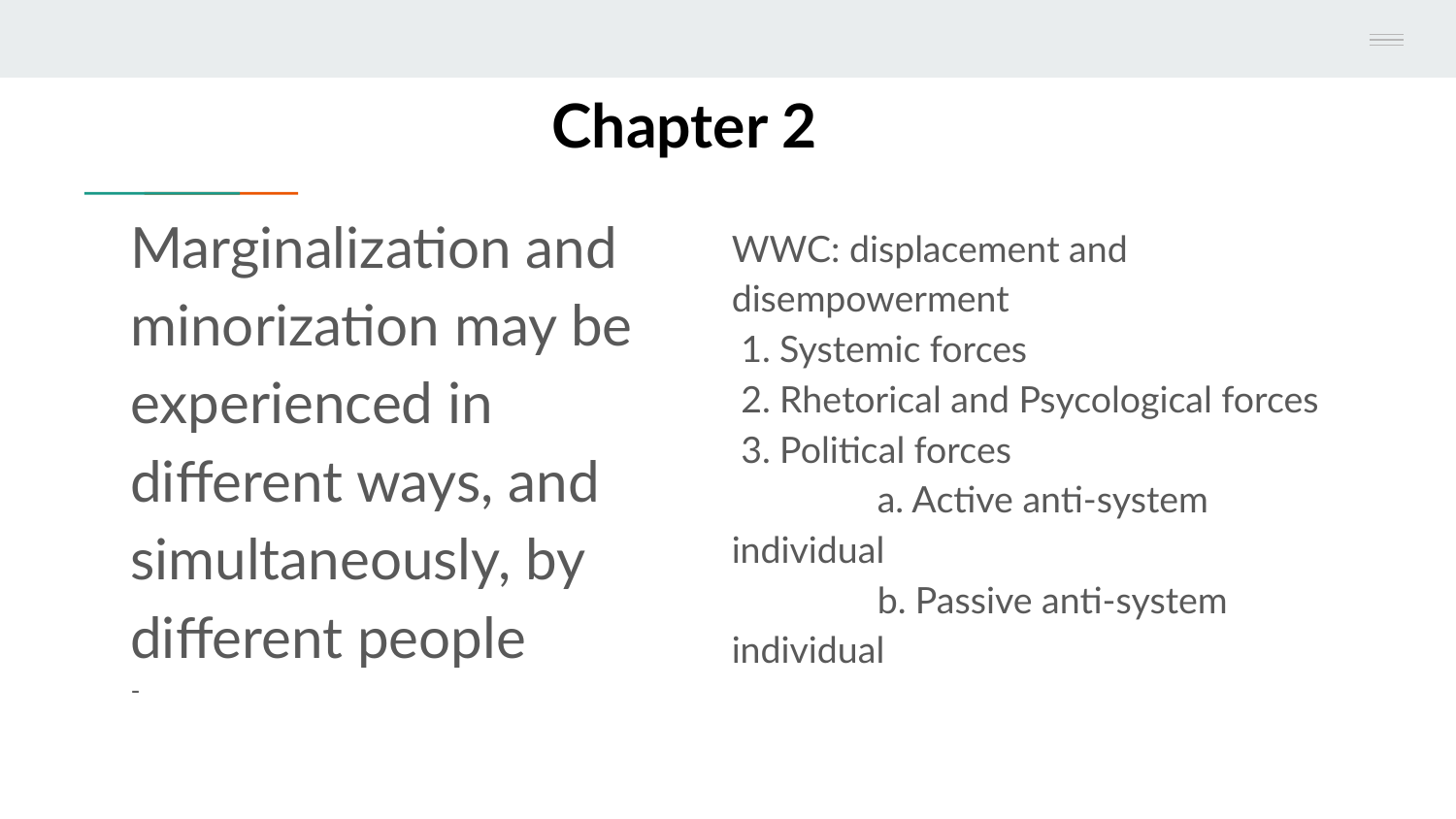

Chapter 2
Marginalization and minorization may be experienced in different ways, and simultaneously, by different people
-
WWC: displacement and disempowerment
 1. Systemic forces
 2. Rhetorical and Psycological forces
 3. Political forces
 	a. Active anti-system individual
 	b. Passive anti-system individual